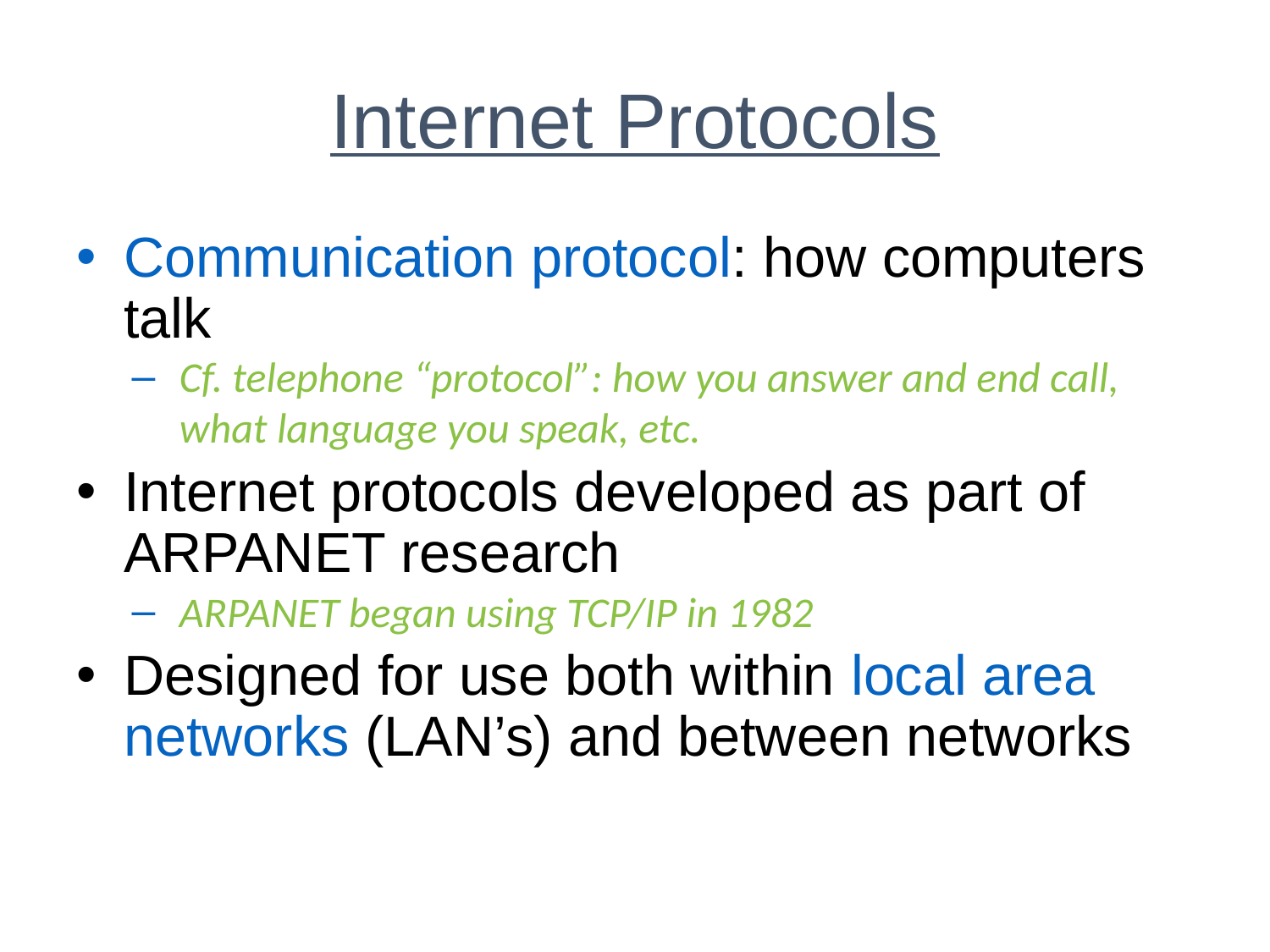

# Internet Protocols
Communication protocol: how computers talk
Cf. telephone “protocol”: how you answer and end call, what language you speak, etc.
Internet protocols developed as part of ARPANET research
ARPANET began using TCP/IP in 1982
Designed for use both within local area networks (LAN’s) and between networks